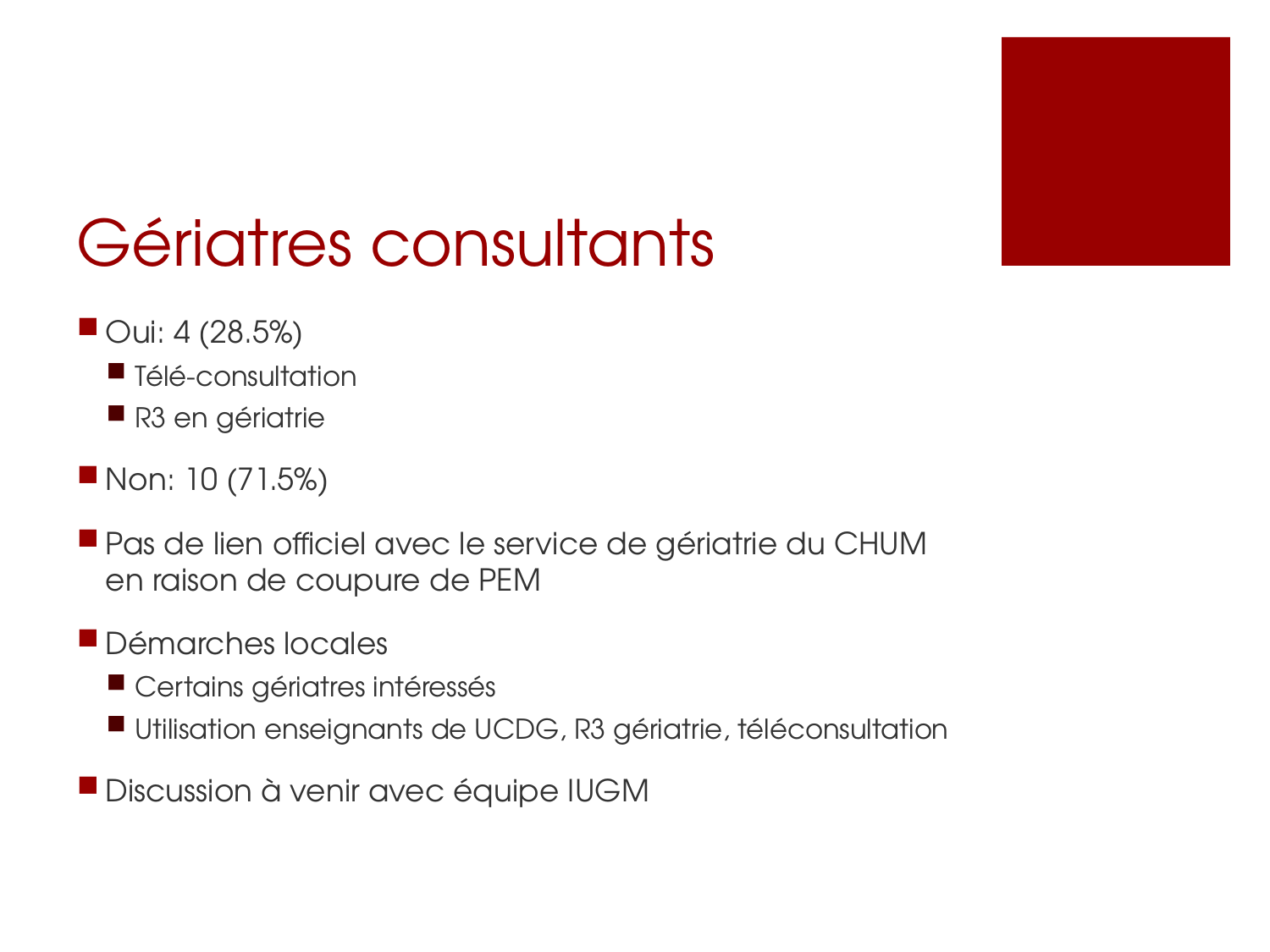

# Gériatres consultants
Oui: 4 (28.5%)
Télé-consultation
R3 en gériatrie
Non: 10 (71.5%)
Pas de lien officiel avec le service de gériatrie du CHUM en raison de coupure de PEM
Démarches locales
Certains gériatres intéressés
Utilisation enseignants de UCDG, R3 gériatrie, téléconsultation
Discussion à venir avec équipe IUGM